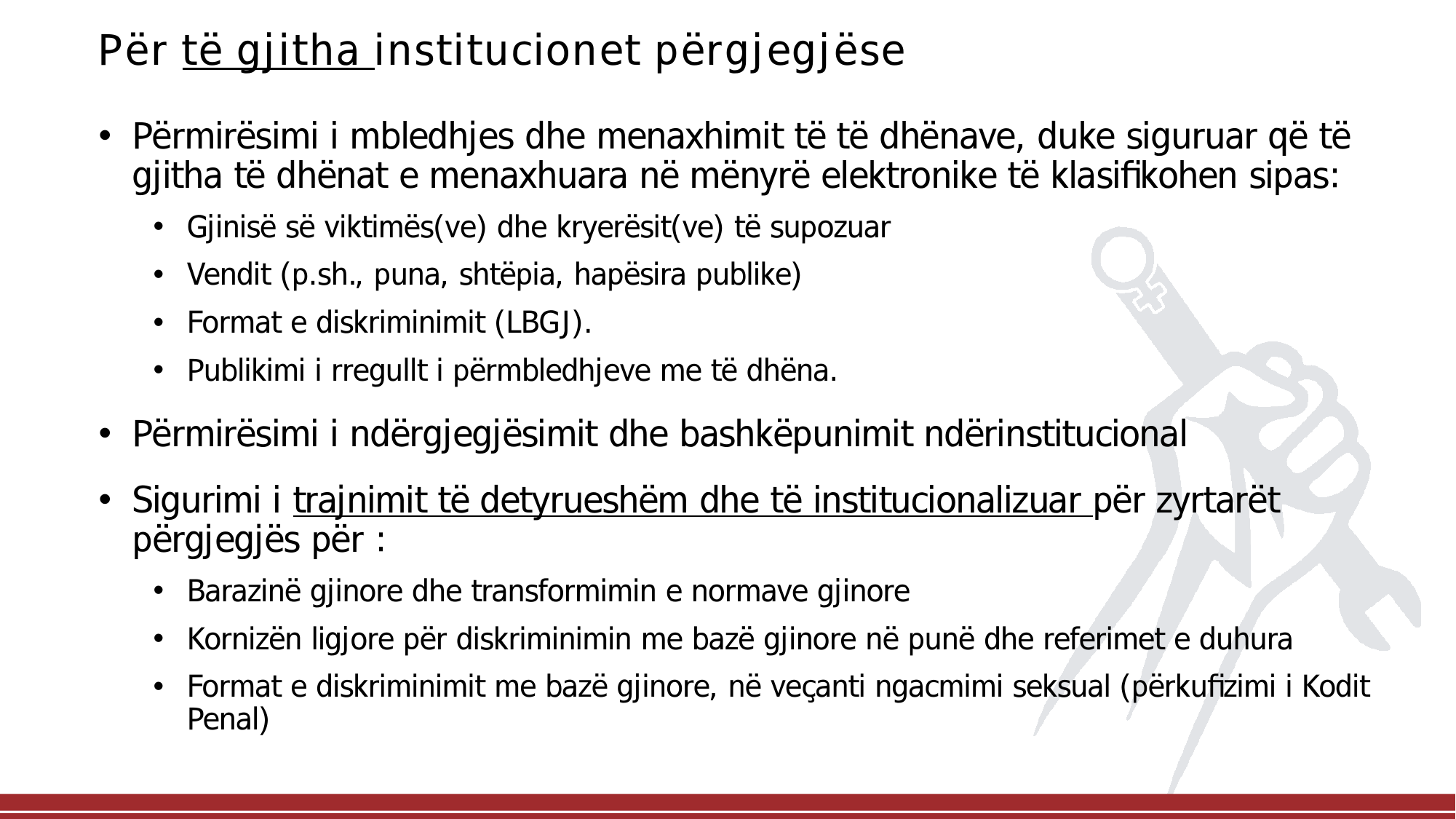

Për të gjitha institucionet përgjegjëse

Përmirësimi i mbledhjes dhe menaxhimit të të dhënave, duke siguruar që të gjitha të dhënat e menaxhuara në mënyrë elektronike të klasifikohen sipas:
Gjinisë së viktimës(ve) dhe kryerësit(ve) të supozuar
Vendit (p.sh., puna, shtëpia, hapësira publike)
Format e diskriminimit (LBGJ).
Publikimi i rregullt i përmbledhjeve me të dhëna.
Përmirësimi i ndërgjegjësimit dhe bashkëpunimit ndërinstitucional
Sigurimi i trajnimit të detyrueshëm dhe të institucionalizuar për zyrtarët përgjegjës për :
Barazinë gjinore dhe transformimin e normave gjinore
Kornizën ligjore për diskriminimin me bazë gjinore në punë dhe referimet e duhura
Format e diskriminimit me bazë gjinore, në veçanti ngacmimi seksual (përkufizimi i Kodit Penal)